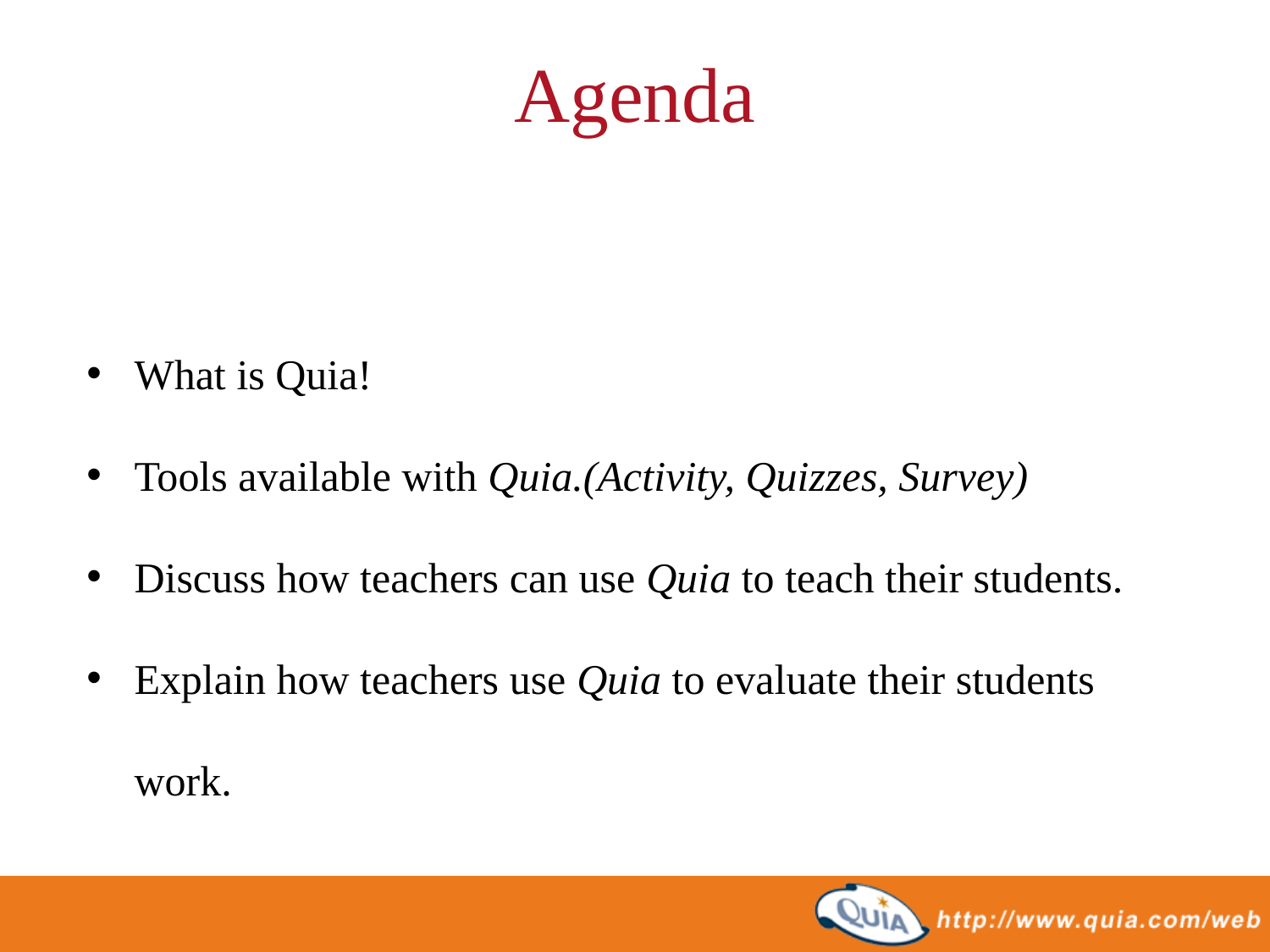

# Agenda
What is Quia!
Tools available with Quia.(Activity, Quizzes, Survey)
Discuss how teachers can use Quia to teach their students.
Explain how teachers use Quia to evaluate their students work.